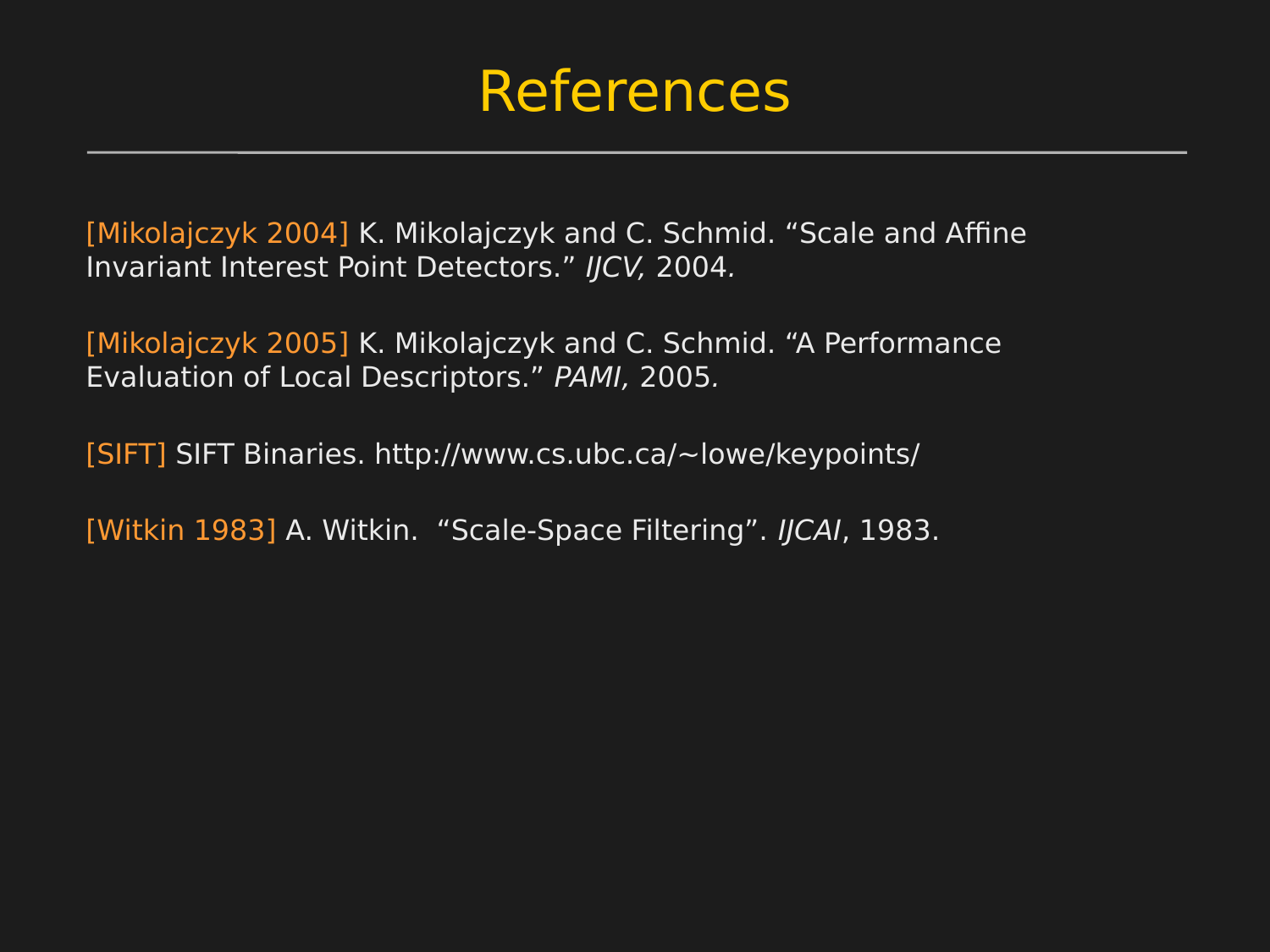

# References

[Mikolajczyk 2004] K. Mikolajczyk and C. Schmid. “Scale and Affine Invariant Interest Point Detectors.” IJCV, 2004.
[Mikolajczyk 2005] K. Mikolajczyk and C. Schmid. “A Performance Evaluation of Local Descriptors.” PAMI, 2005.
[SIFT] SIFT Binaries. http://www.cs.ubc.ca/~lowe/keypoints/
[Witkin 1983] A. Witkin.  “Scale-Space Filtering”. IJCAI, 1983.